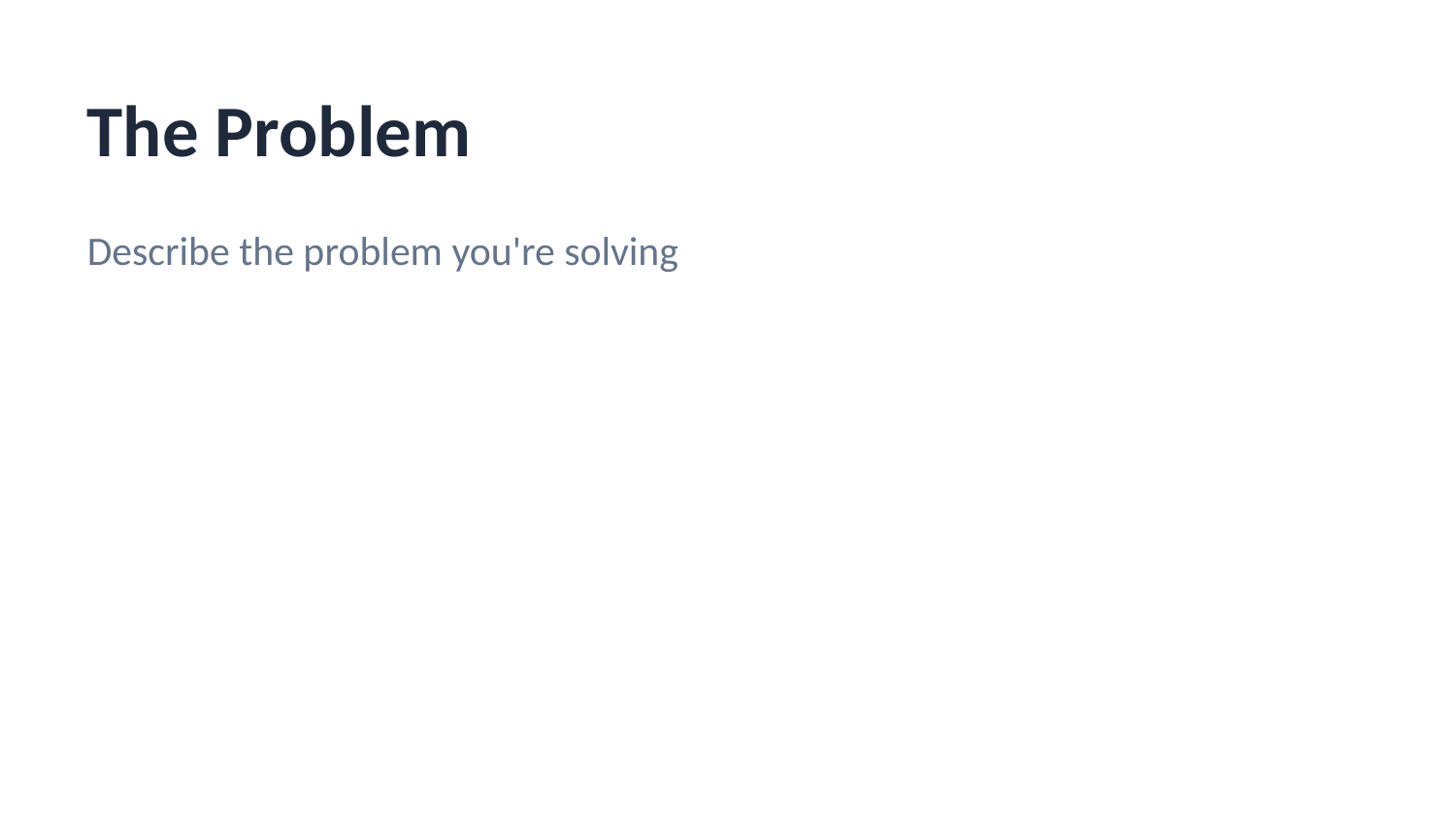

The Problem
Describe the problem you're solving